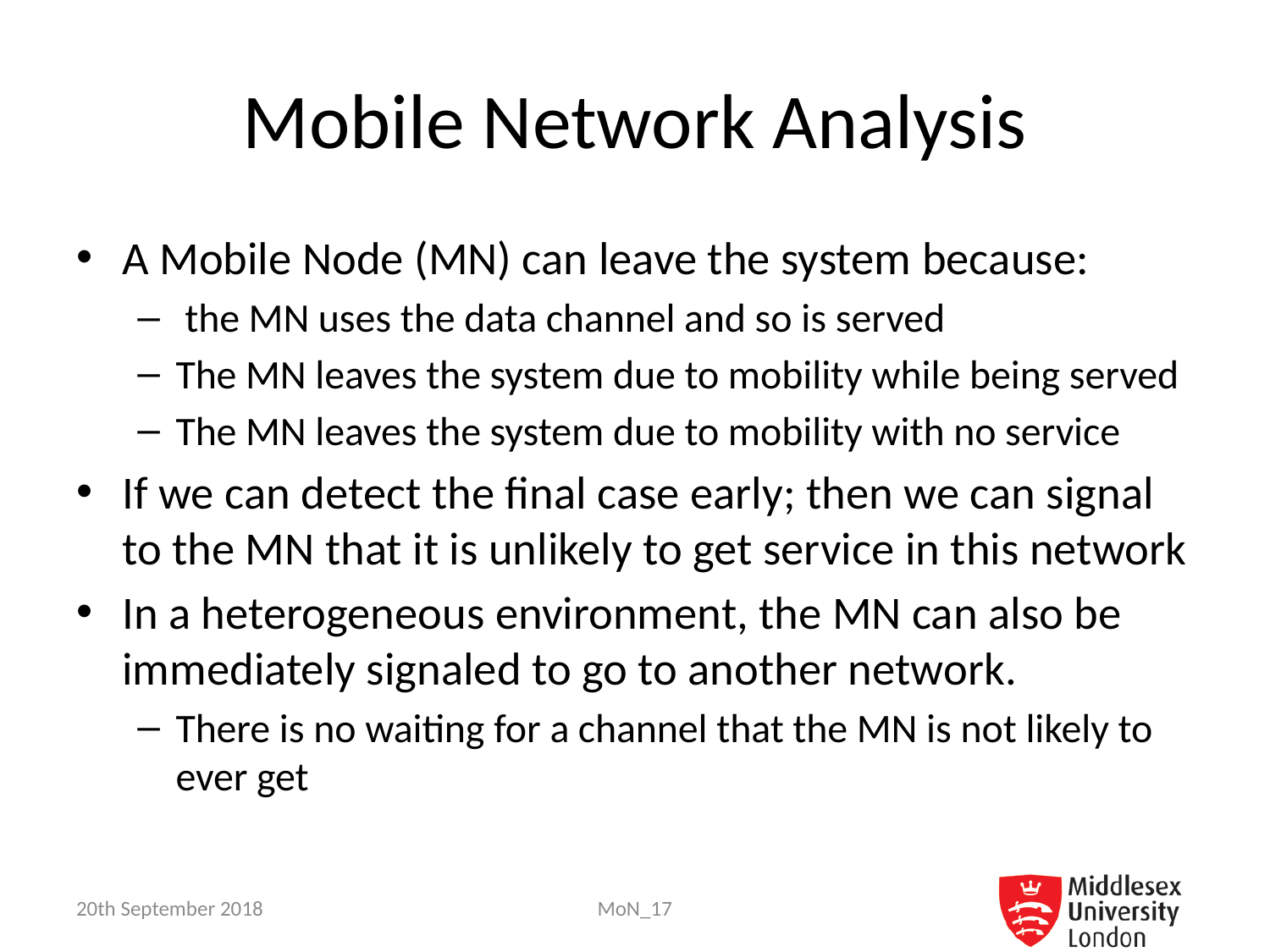

# Mobile Network Analysis
A Mobile Node (MN) can leave the system because:
 the MN uses the data channel and so is served
The MN leaves the system due to mobility while being served
The MN leaves the system due to mobility with no service
If we can detect the final case early; then we can signal to the MN that it is unlikely to get service in this network
In a heterogeneous environment, the MN can also be immediately signaled to go to another network.
There is no waiting for a channel that the MN is not likely to ever get

20th September 2018
MoN_17